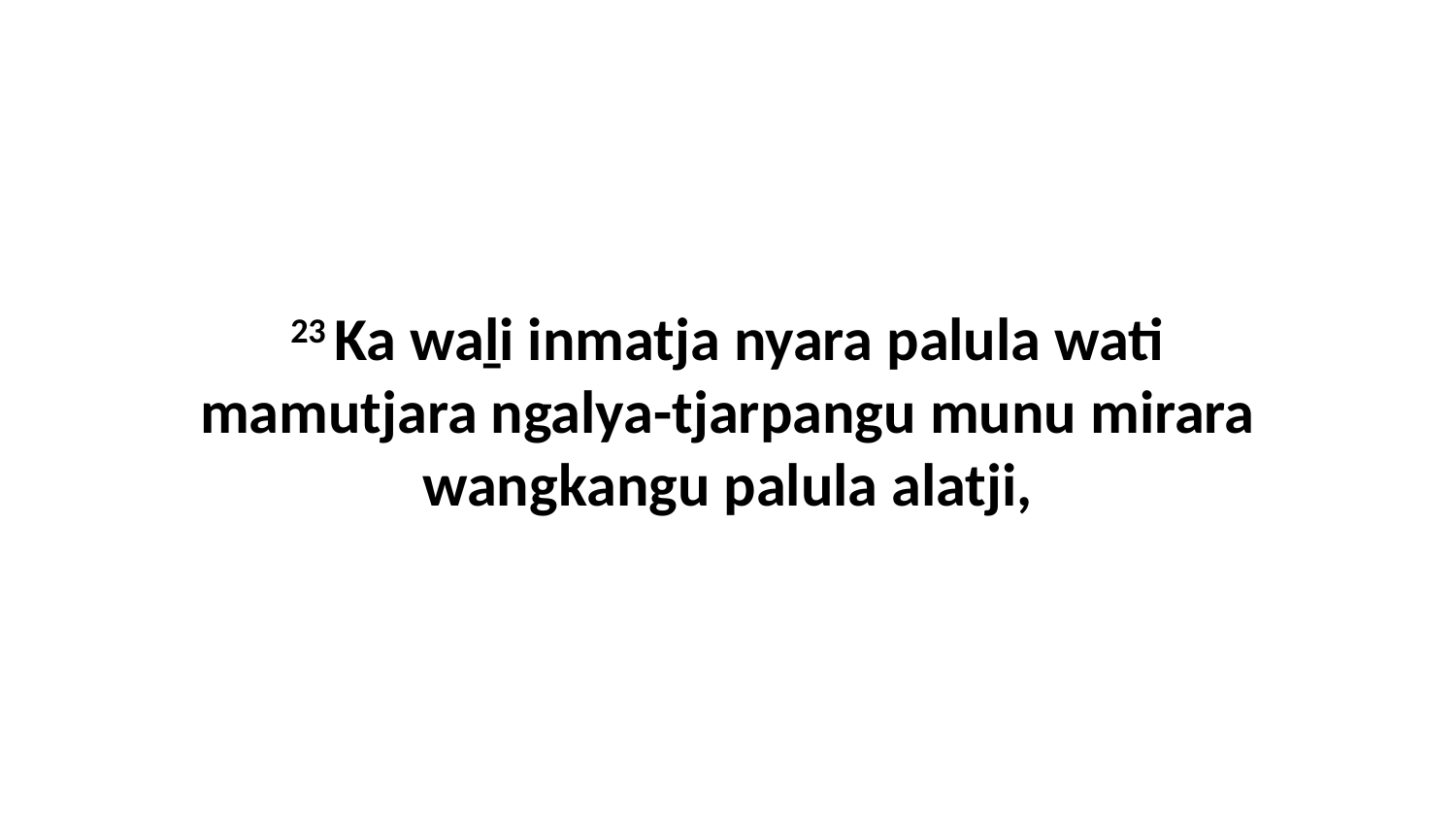

23 Ka waḻi inmatja nyara palula wati mamutjara ngalya-tjarpangu munu mirara wangkangu palula alatji,